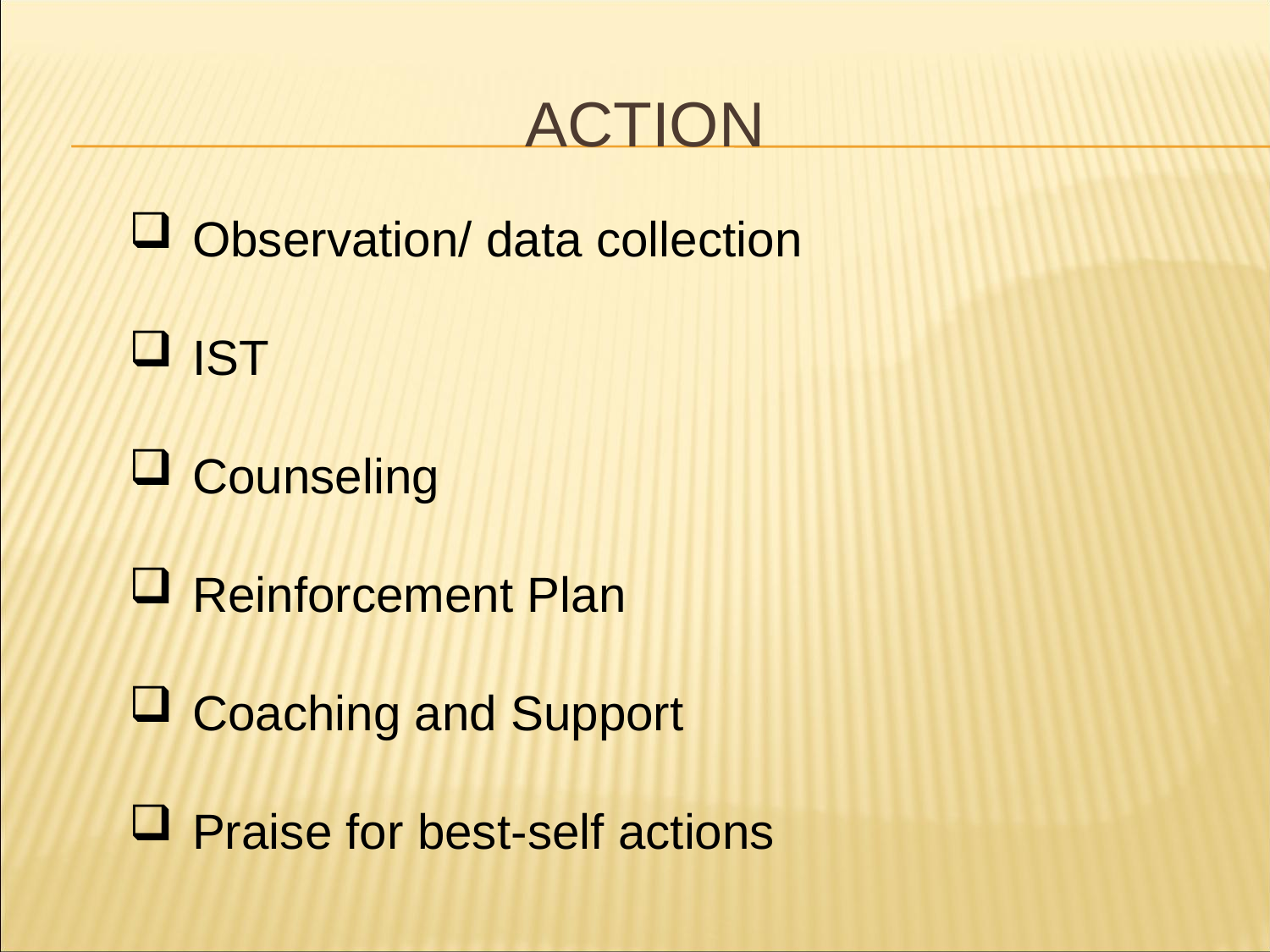

# Action
Observation/ data collection

IST

Counseling

Reinforcement Plan

Coaching and Support

Praise for best-self actions